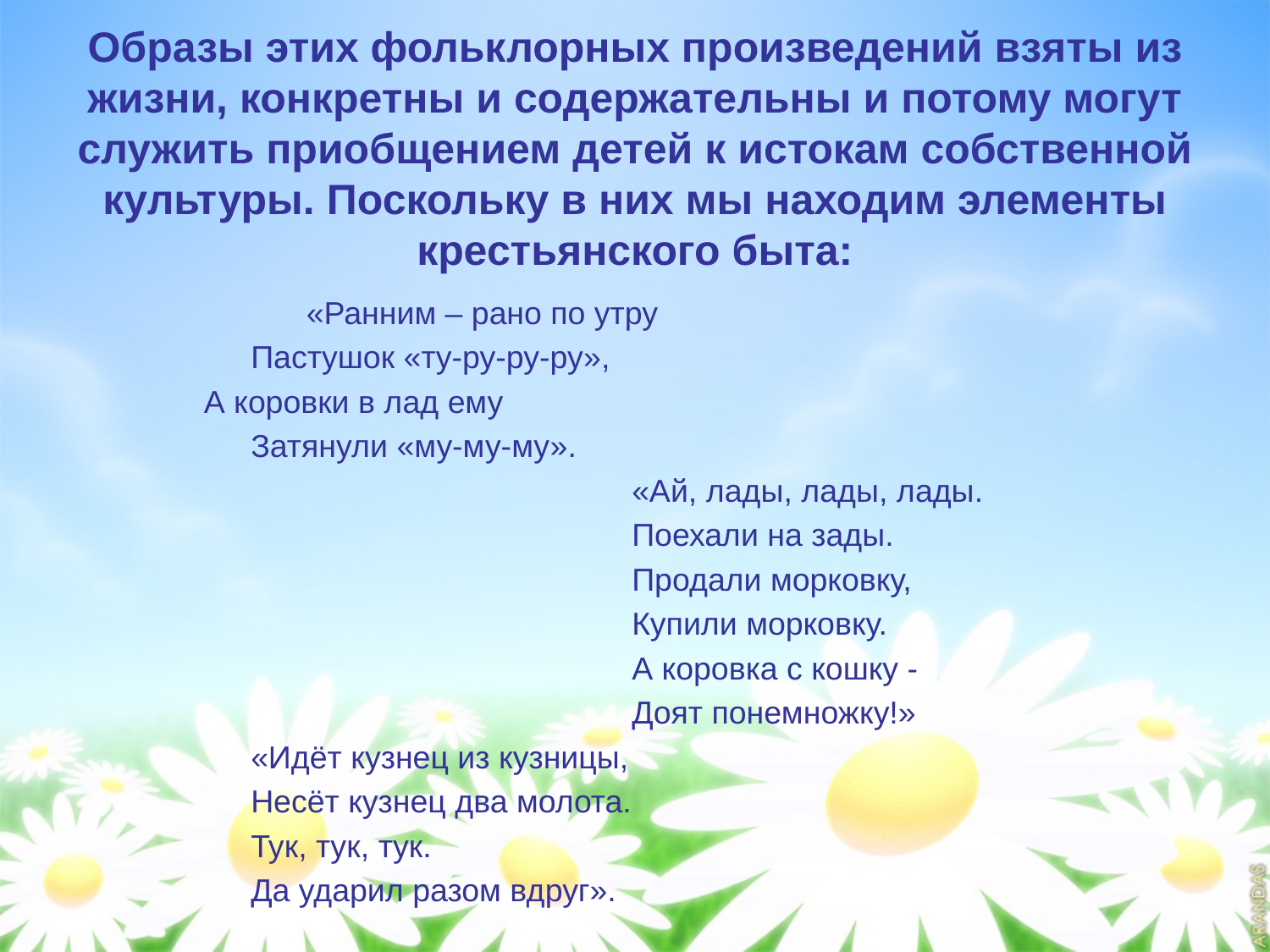

# Образы этих фольклорных произведений взяты из жизни, конкретны и содержательны и потому могут служить приобщением детей к истокам собственной культуры. Поскольку в них мы находим элементы крестьянского быта:
		«Ранним – рано по утру
	   	Пастушок «ту-ру-ру-ру»,
	         А коровки в лад ему
		Затянули «му-му-му».
					«Ай, лады, лады, лады.
					Поехали на зады.
					Продали морковку,
					Купили морковку.
					А коровка с кошку -
					Доят понемножку!»
		«Идёт кузнец из кузницы,
		Несёт кузнец два молота.
		Тук, тук, тук.
		Да ударил разом вдруг».